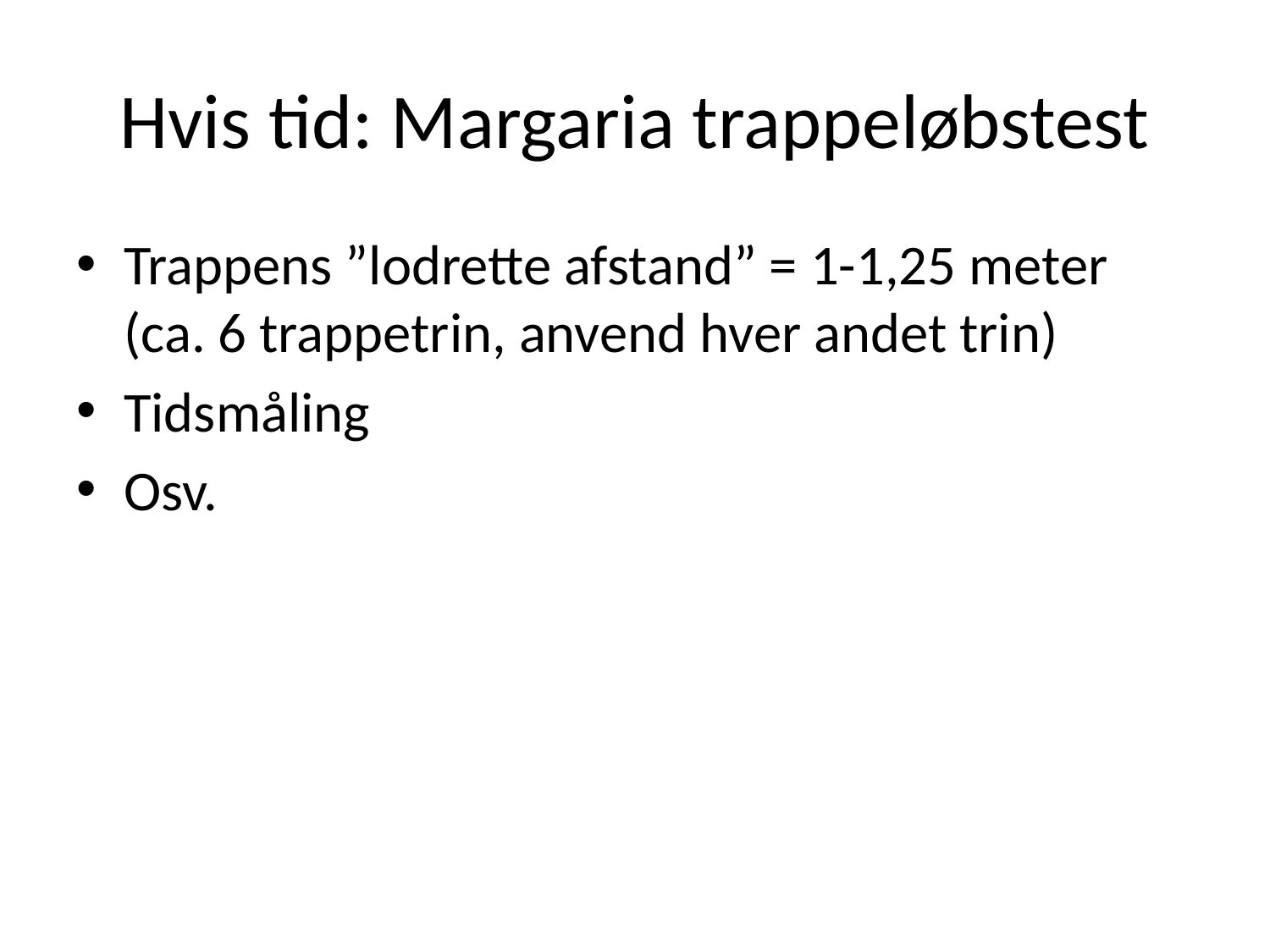

# Hvis tid: Margaria trappeløbstest
Trappens ”lodrette afstand” = 1-1,25 meter (ca. 6 trappetrin, anvend hver andet trin)
Tidsmåling
Osv.